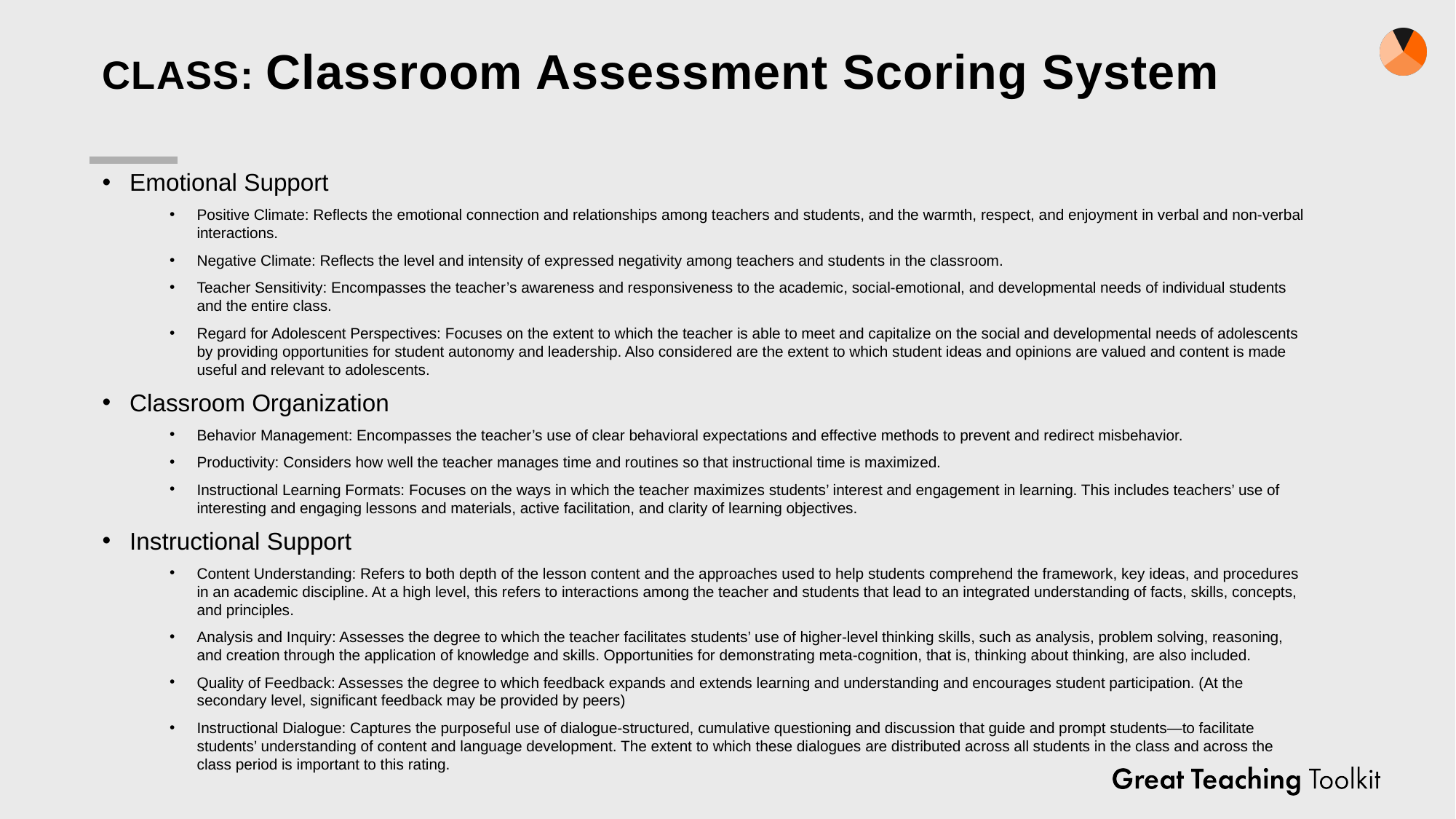

# CLASS: Classroom Assessment Scoring System
Emotional Support
Positive Climate: Reflects the emotional connection and relationships among teachers and students, and the warmth, respect, and enjoyment in verbal and non-verbal interactions.
Negative Climate: Reflects the level and intensity of expressed negativity among teachers and students in the classroom.
Teacher Sensitivity: Encompasses the teacher’s awareness and responsiveness to the academic, social-emotional, and developmental needs of individual students and the entire class.
Regard for Adolescent Perspectives: Focuses on the extent to which the teacher is able to meet and capitalize on the social and developmental needs of adolescents by providing opportunities for student autonomy and leadership. Also considered are the extent to which student ideas and opinions are valued and content is made useful and relevant to adolescents.
Classroom Organization
Behavior Management: Encompasses the teacher’s use of clear behavioral expectations and effective methods to prevent and redirect misbehavior.
Productivity: Considers how well the teacher manages time and routines so that instructional time is maximized.
Instructional Learning Formats: Focuses on the ways in which the teacher maximizes students’ interest and engagement in learning. This includes teachers’ use of interesting and engaging lessons and materials, active facilitation, and clarity of learning objectives.
Instructional Support
Content Understanding: Refers to both depth of the lesson content and the approaches used to help students comprehend the framework, key ideas, and procedures in an academic discipline. At a high level, this refers to interactions among the teacher and students that lead to an integrated understanding of facts, skills, concepts, and principles.
Analysis and Inquiry: Assesses the degree to which the teacher facilitates students’ use of higher-level thinking skills, such as analysis, problem solving, reasoning, and creation through the application of knowledge and skills. Opportunities for demonstrating meta-cognition, that is, thinking about thinking, are also included.
Quality of Feedback: Assesses the degree to which feedback expands and extends learning and understanding and encourages student participation. (At the secondary level, significant feedback may be provided by peers)
Instructional Dialogue: Captures the purposeful use of dialogue-structured, cumulative questioning and discussion that guide and prompt students—to facilitate students’ understanding of content and language development. The extent to which these dialogues are distributed across all students in the class and across the class period is important to this rating.